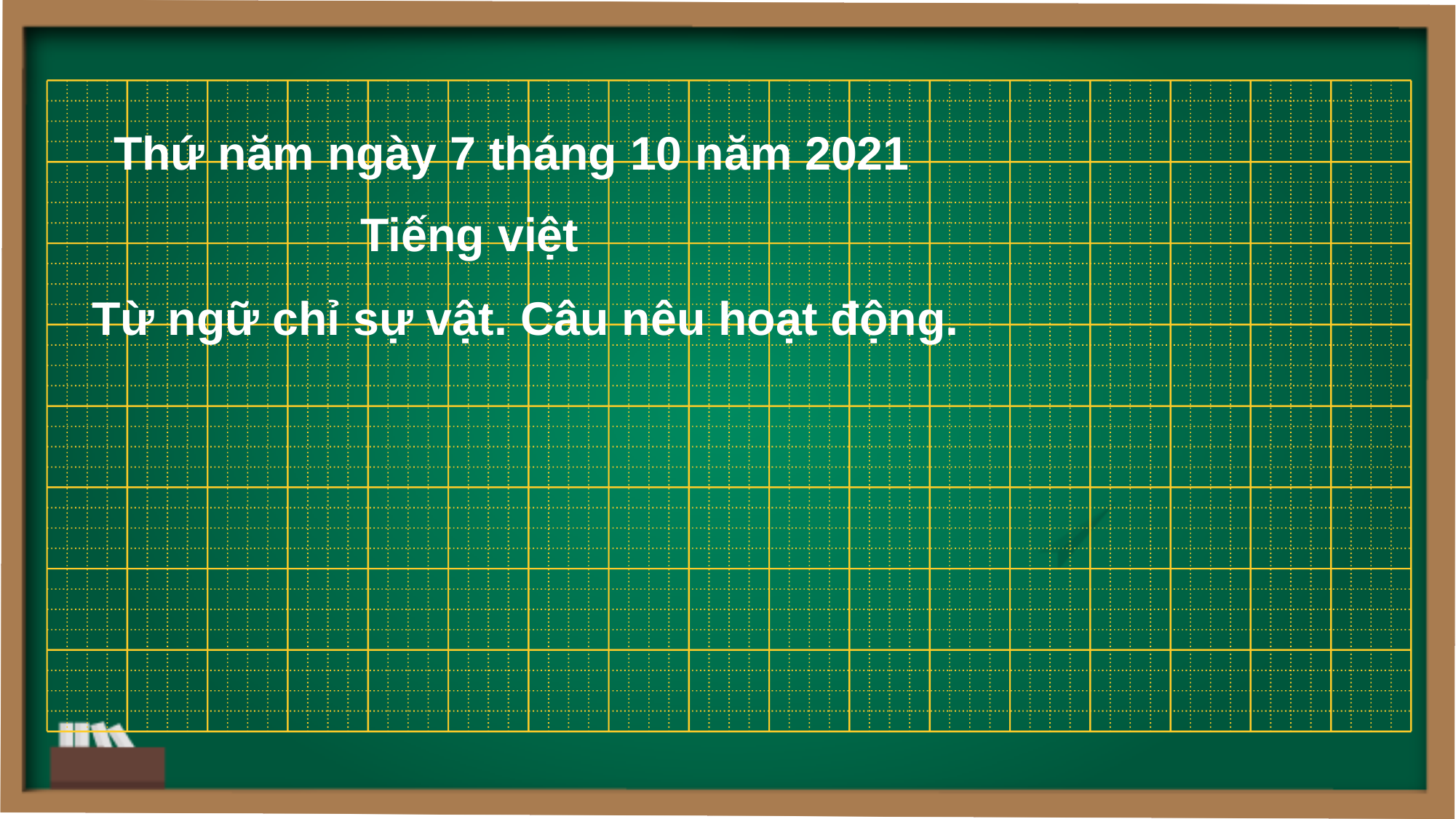

Thứ năm ngày 7 tháng 10 năm 2021
Tiếng việt
Từ ngữ chỉ sự vật. Câu nêu hoạt động.